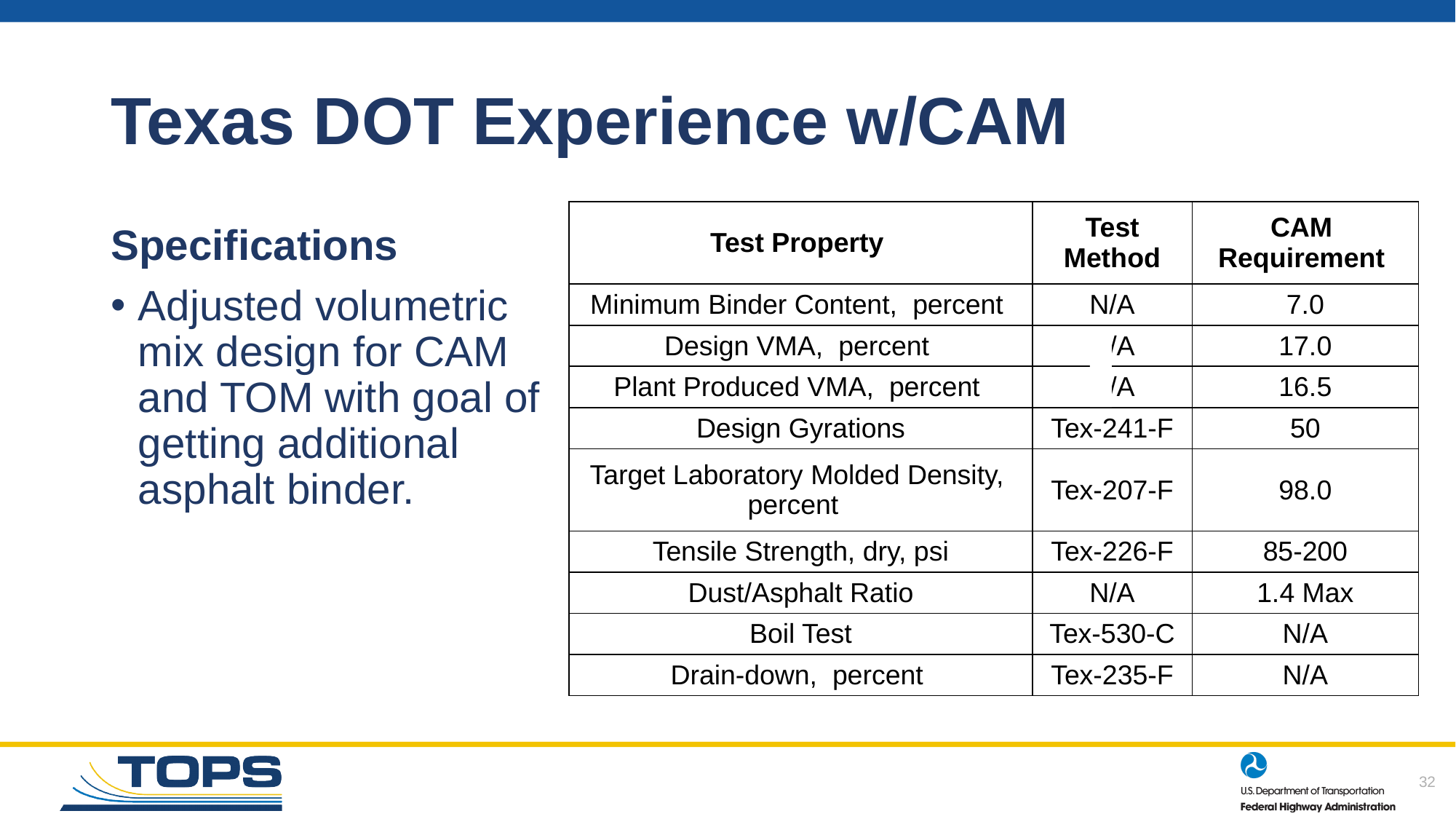

# Texas DOT Experience w/CAM
Source: TxDOT
| Test Property | Test Method | CAM Requirement |
| --- | --- | --- |
| Minimum Binder Content, percent | N/A | 7.0 |
| Design VMA, percent | N/A | 17.0 |
| Plant Produced VMA, percent | N/A | 16.5 |
| Design Gyrations | Tex-241-F | 50 |
| Target Laboratory Molded Density, percent | Tex-207-F | 98.0 |
| Tensile Strength, dry, psi | Tex-226-F | 85-200 |
| Dust/Asphalt Ratio | N/A | 1.4 Max |
| Boil Test | Tex-530-C | N/A |
| Drain-down, percent | Tex-235-F | N/A |
Specifications
Adjusted volumetric mix design for CAM and TOM with goal of getting additional asphalt binder.

32